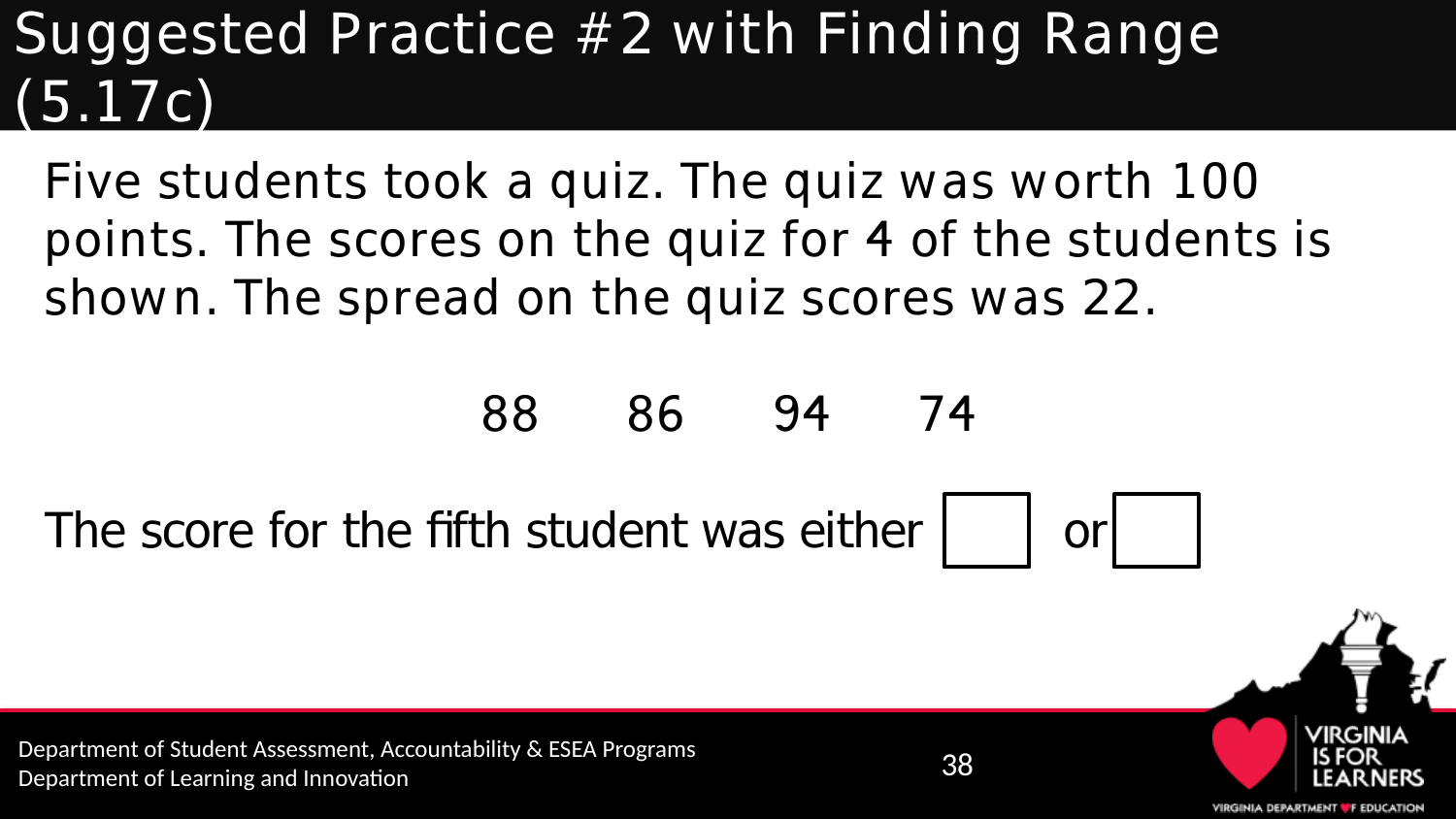

# Suggested Practice #2 with Finding Range (5.17c)
Five students took a quiz. The quiz was worth 100 points. The scores on the quiz for 4 of the students is shown. The spread on the quiz scores was 22.

			88	86	94	74

The score for the fifth student was either	or